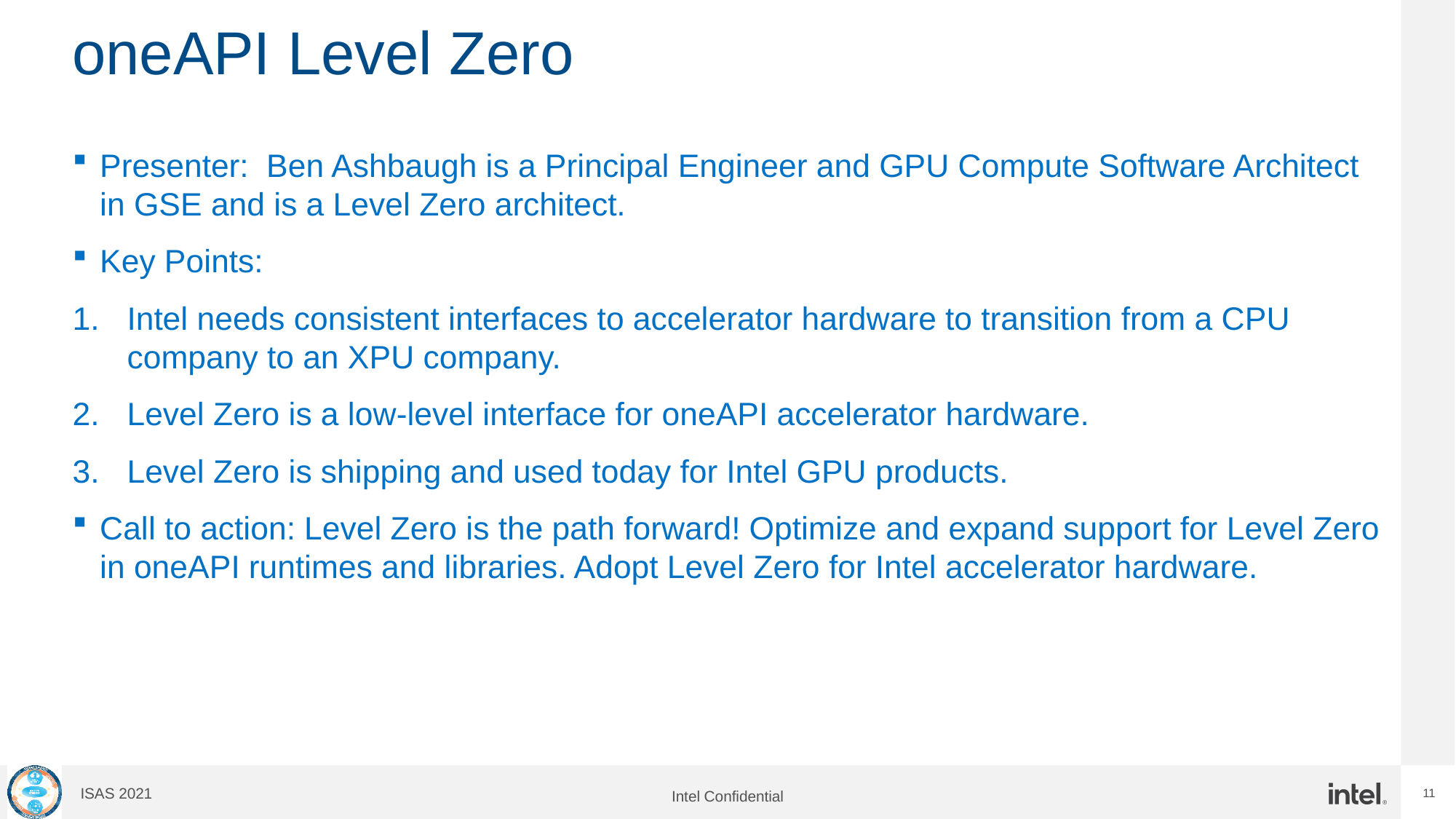

11
# oneAPI Level Zero
Presenter:  Ben Ashbaugh is a Principal Engineer and GPU Compute Software Architect in GSE and is a Level Zero architect.
Key Points:
Intel needs consistent interfaces to accelerator hardware to transition from a CPU company to an XPU company.
Level Zero is a low-level interface for oneAPI accelerator hardware.
Level Zero is shipping and used today for Intel GPU products.
Call to action: Level Zero is the path forward! Optimize and expand support for Level Zero in oneAPI runtimes and libraries. Adopt Level Zero for Intel accelerator hardware.